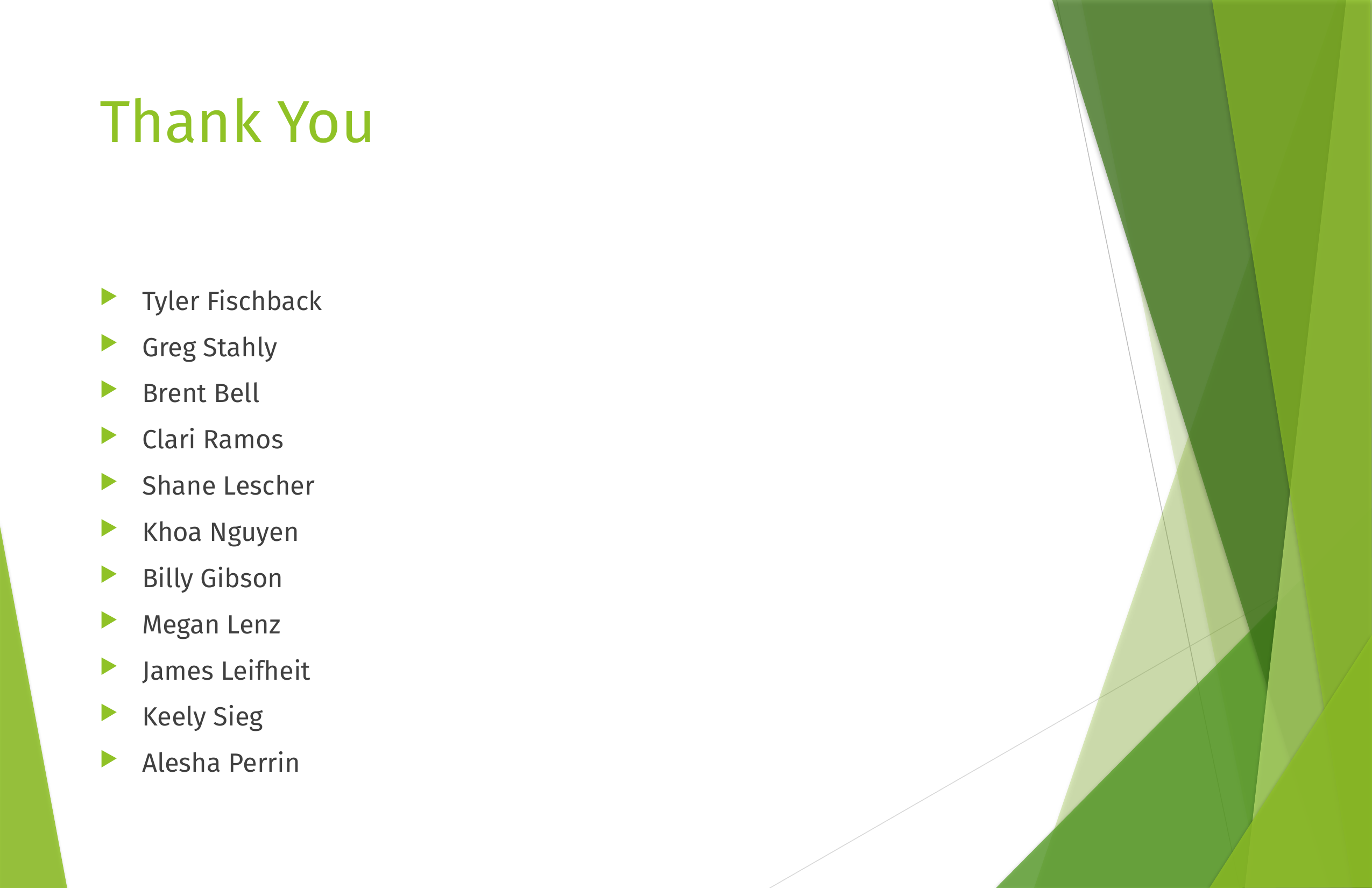

# Thank You
Tyler Fischback
Greg Stahly
Brent Bell
Clari Ramos
Shane Lescher
Khoa Nguyen
Billy Gibson
Megan Lenz
James Leifheit
Keely Sieg
Alesha Perrin